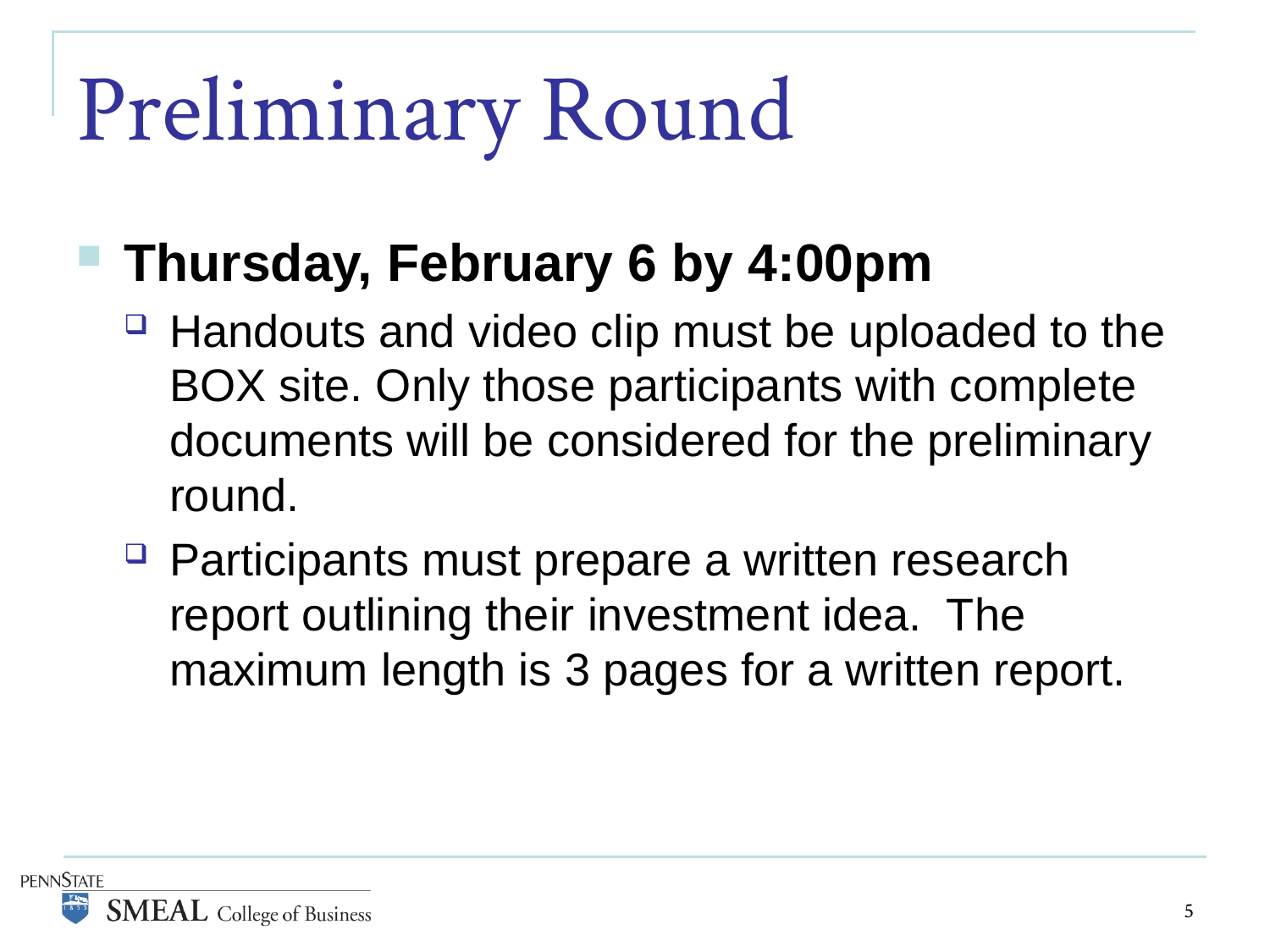

# Preliminary Round
Thursday, February 6 by 4:00pm
Handouts and video clip must be uploaded to the BOX site. Only those participants with complete documents will be considered for the preliminary round.
Participants must prepare a written research report outlining their investment idea.  The maximum length is 3 pages for a written report.
5